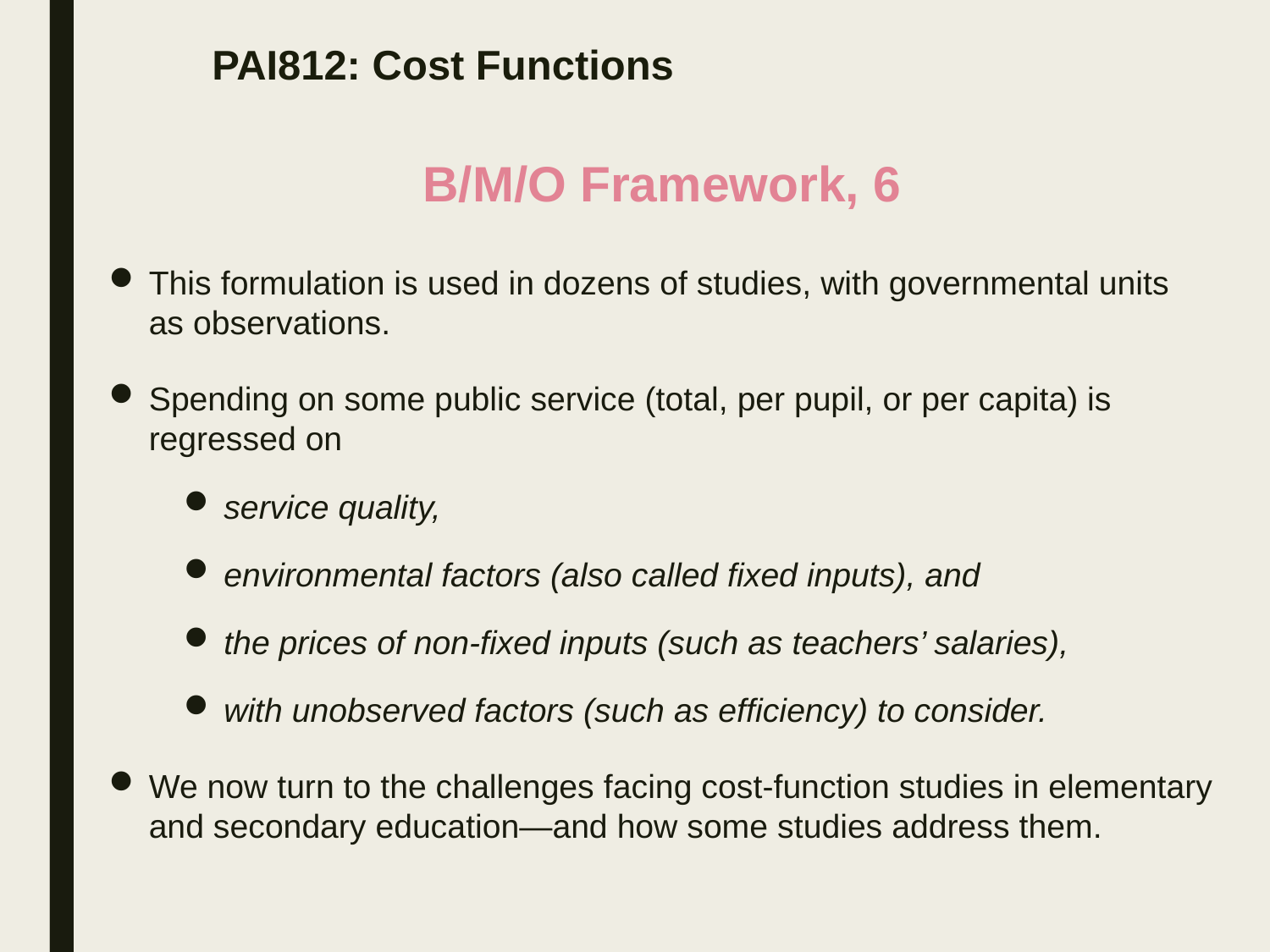

# PAI812: Cost Functions
B/M/O Framework, 6

This formulation is used in dozens of studies, with governmental units as observations.
Spending on some public service (total, per pupil, or per capita) is regressed on
service quality,
environmental factors (also called fixed inputs), and
the prices of non-fixed inputs (such as teachers’ salaries),
with unobserved factors (such as efficiency) to consider.
We now turn to the challenges facing cost-function studies in elementary and secondary education—and how some studies address them.